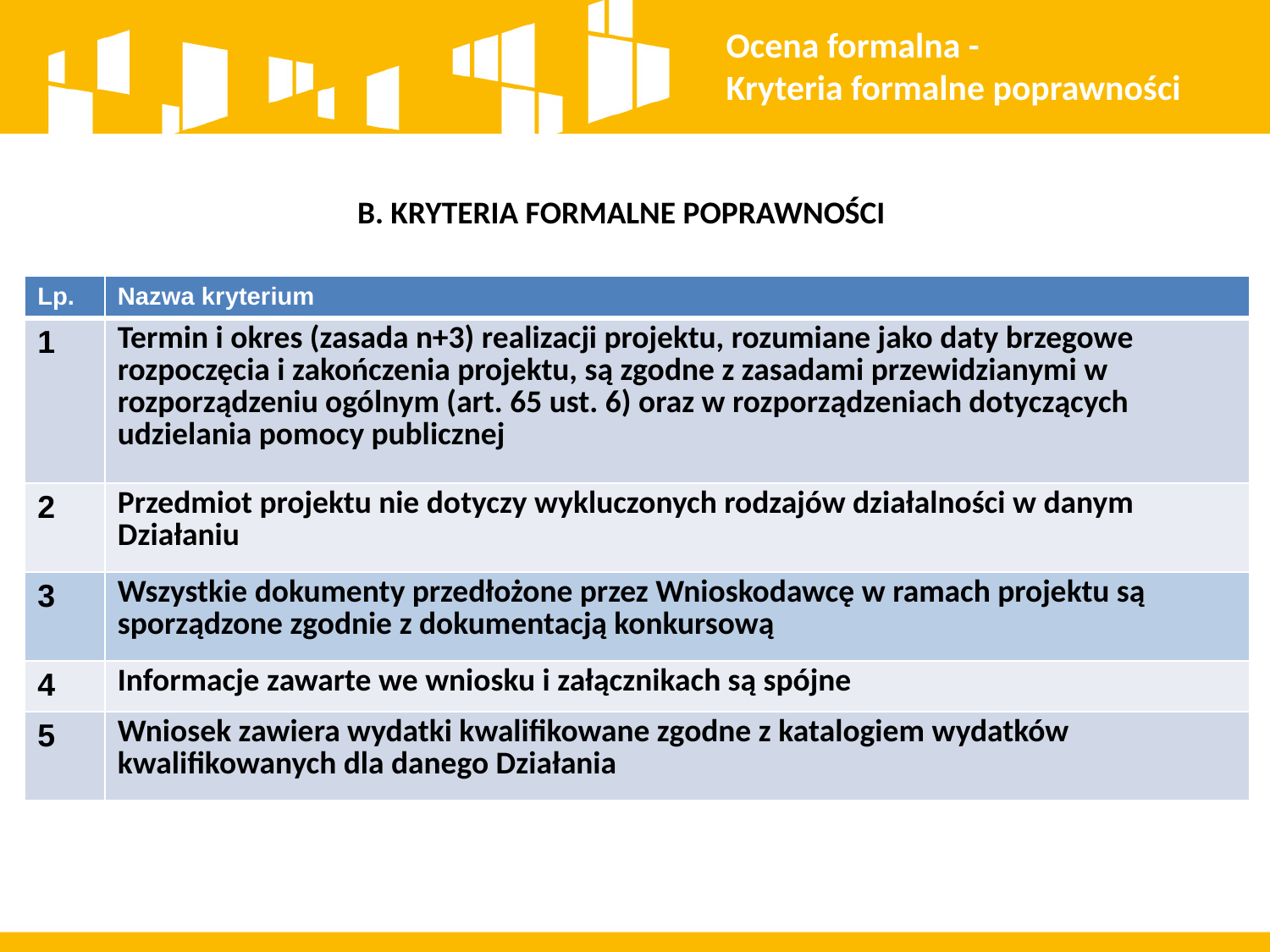

Ocena formalna -
Kryteria formalne poprawności
B. KRYTERIA FORMALNE POPRAWNOŚCI
| Lp. | Nazwa kryterium |
| --- | --- |
| 1 | Termin i okres (zasada n+3) realizacji projektu, rozumiane jako daty brzegowe rozpoczęcia i zakończenia projektu, są zgodne z zasadami przewidzianymi w rozporządzeniu ogólnym (art. 65 ust. 6) oraz w rozporządzeniach dotyczących udzielania pomocy publicznej |
| 2 | Przedmiot projektu nie dotyczy wykluczonych rodzajów działalności w danym Działaniu |
| 3 | Wszystkie dokumenty przedłożone przez Wnioskodawcę w ramach projektu są sporządzone zgodnie z dokumentacją konkursową |
| 4 | Informacje zawarte we wniosku i załącznikach są spójne |
| 5 | Wniosek zawiera wydatki kwalifikowane zgodne z katalogiem wydatków kwalifikowanych dla danego Działania |